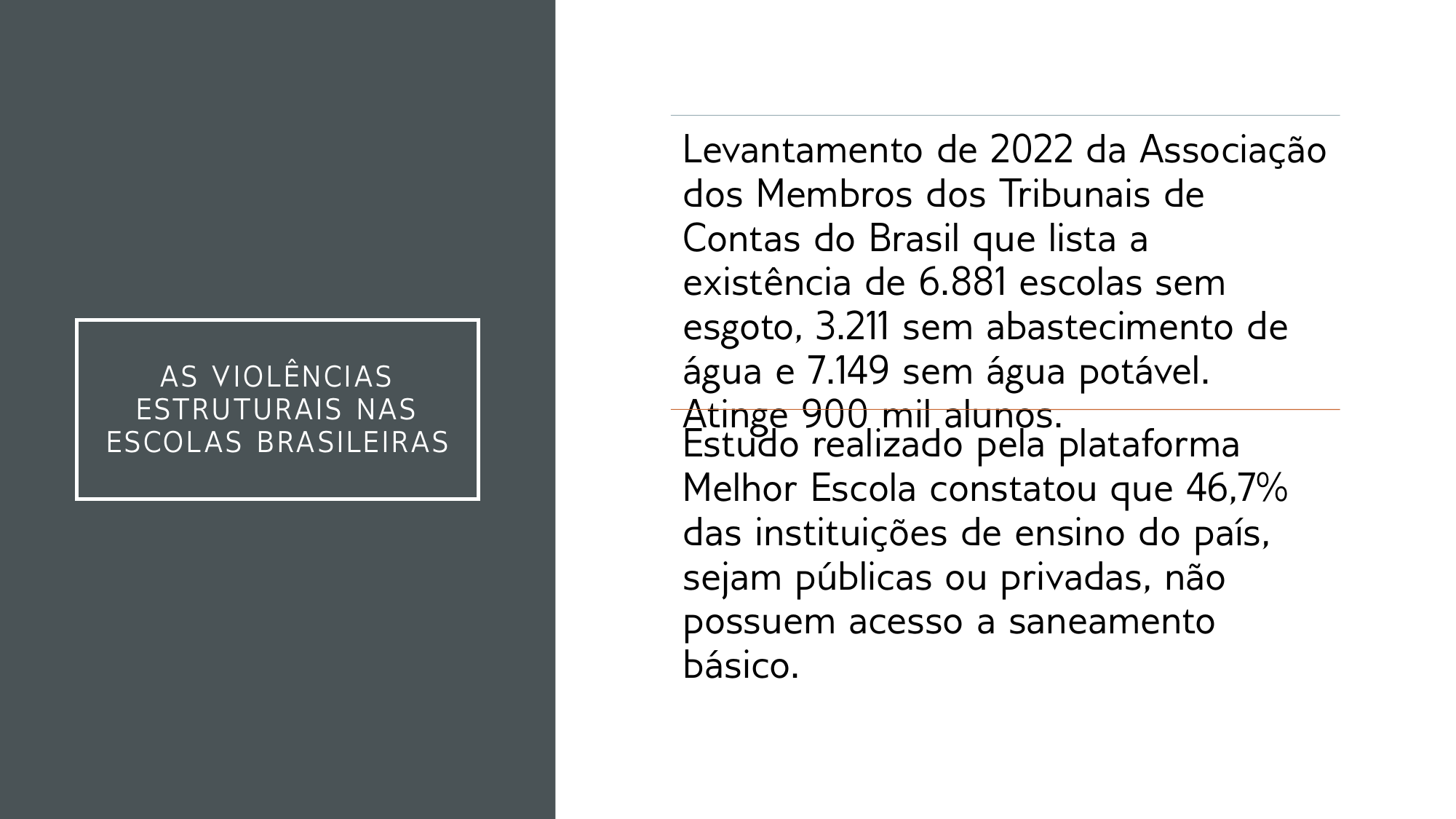

Levantamento de 2022 da Associação dos Membros dos Tribunais de Contas do Brasil que lista a existência de 6.881 escolas sem esgoto, 3.211 sem abastecimento de água e 7.149 sem água potável. Atinge 900 mil alunos.
Estudo realizado pela plataforma Melhor Escola constatou que 46,7% das instituições de ensino do país, sejam públicas ou privadas, não possuem acesso a saneamento básico.
# As violências estruturais nas escolas brasileiras